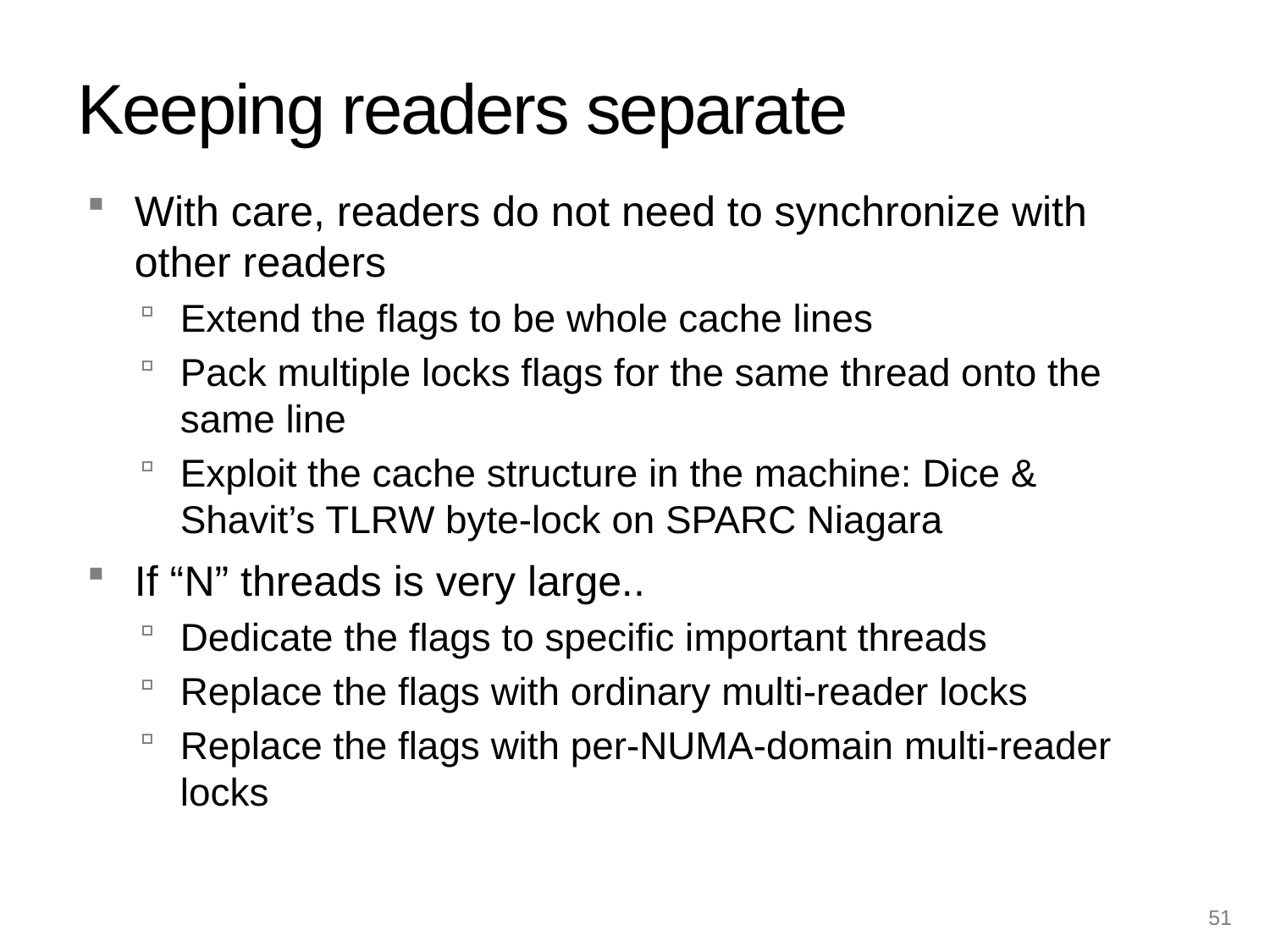

# Keeping readers separate
With care, readers do not need to synchronize with other readers
Extend the flags to be whole cache lines
Pack multiple locks flags for the same thread onto the same line
Exploit the cache structure in the machine: Dice & Shavit’s TLRW byte-lock on SPARC Niagara
If “N” threads is very large..
Dedicate the flags to specific important threads
Replace the flags with ordinary multi-reader locks
Replace the flags with per-NUMA-domain multi-reader locks

51